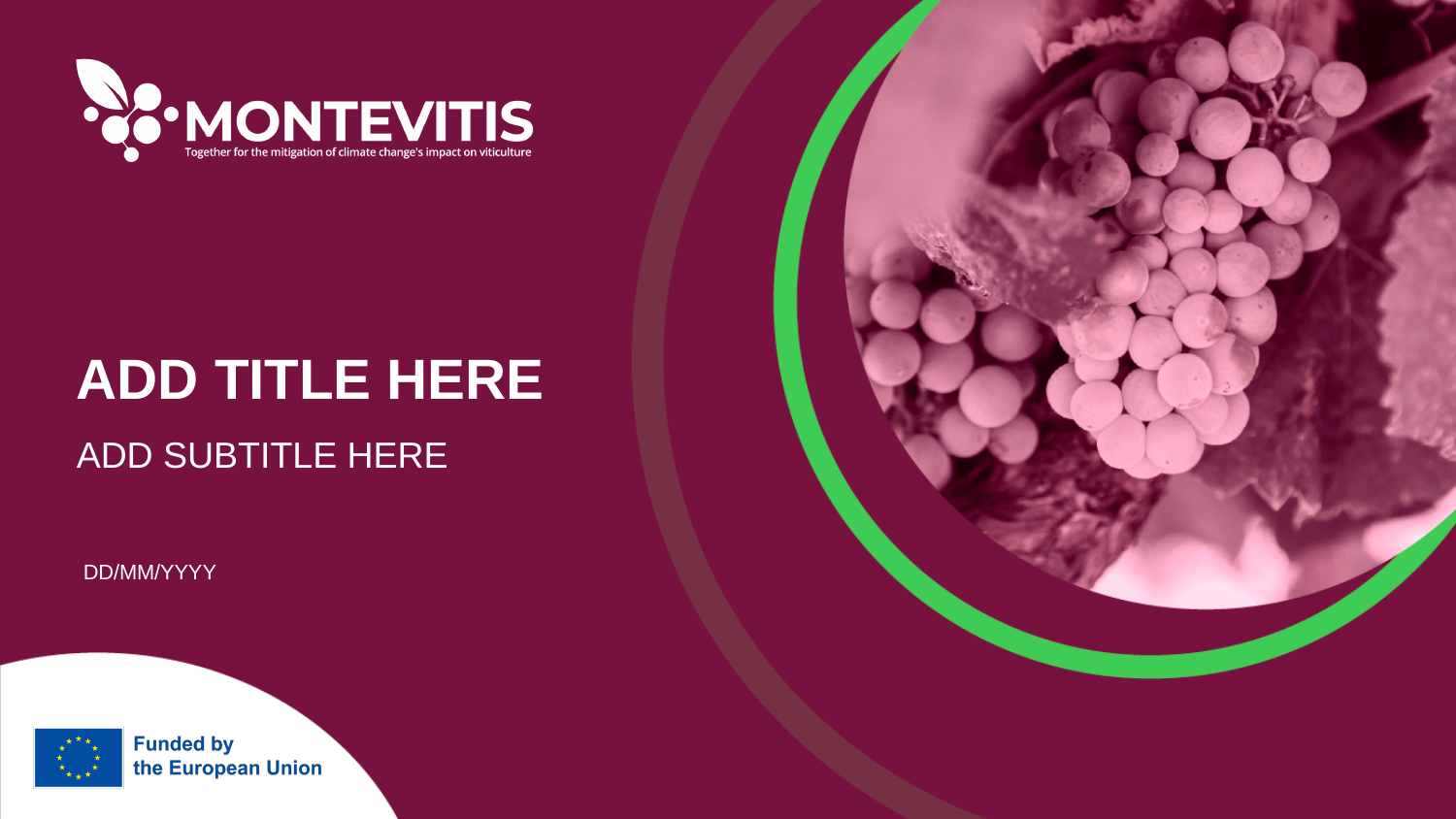

ADD TITLE HERE
ADD SUBTITLE HERE
DD/MM/YYYY